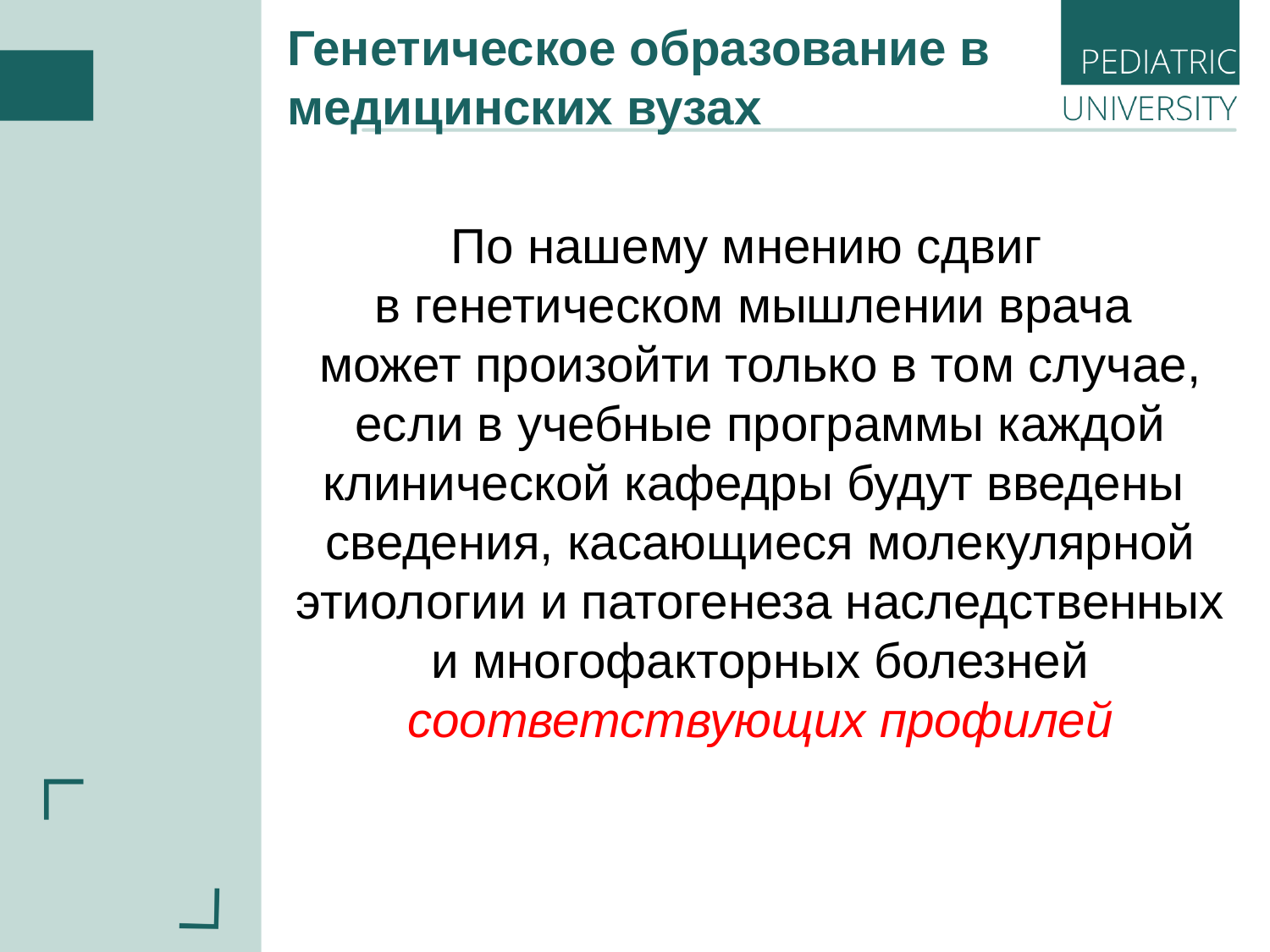

Генетическое образование в медицинских вузах

По нашему мнению сдвиг
в генетическом мышлении врача
может произойти только в том случае, если в учебные программы каждой клинической кафедры будут введены  сведения, касающиеся молекулярной этиологии и патогенеза наследственных
и многофакторных болезней соответствующих профилей